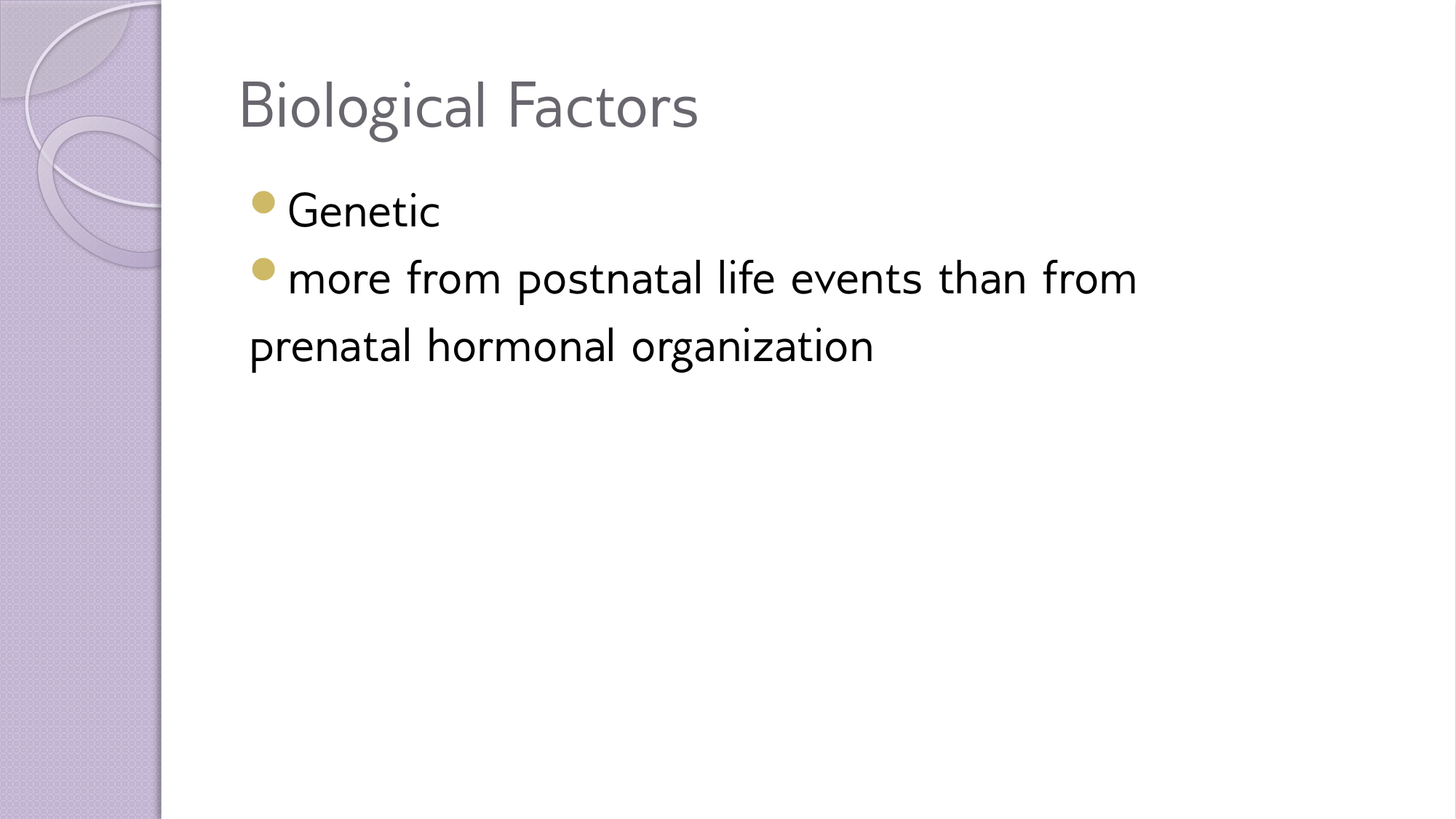

# Biological Factors
Genetic
more from postnatal life events than from
prenatal hormonal organization